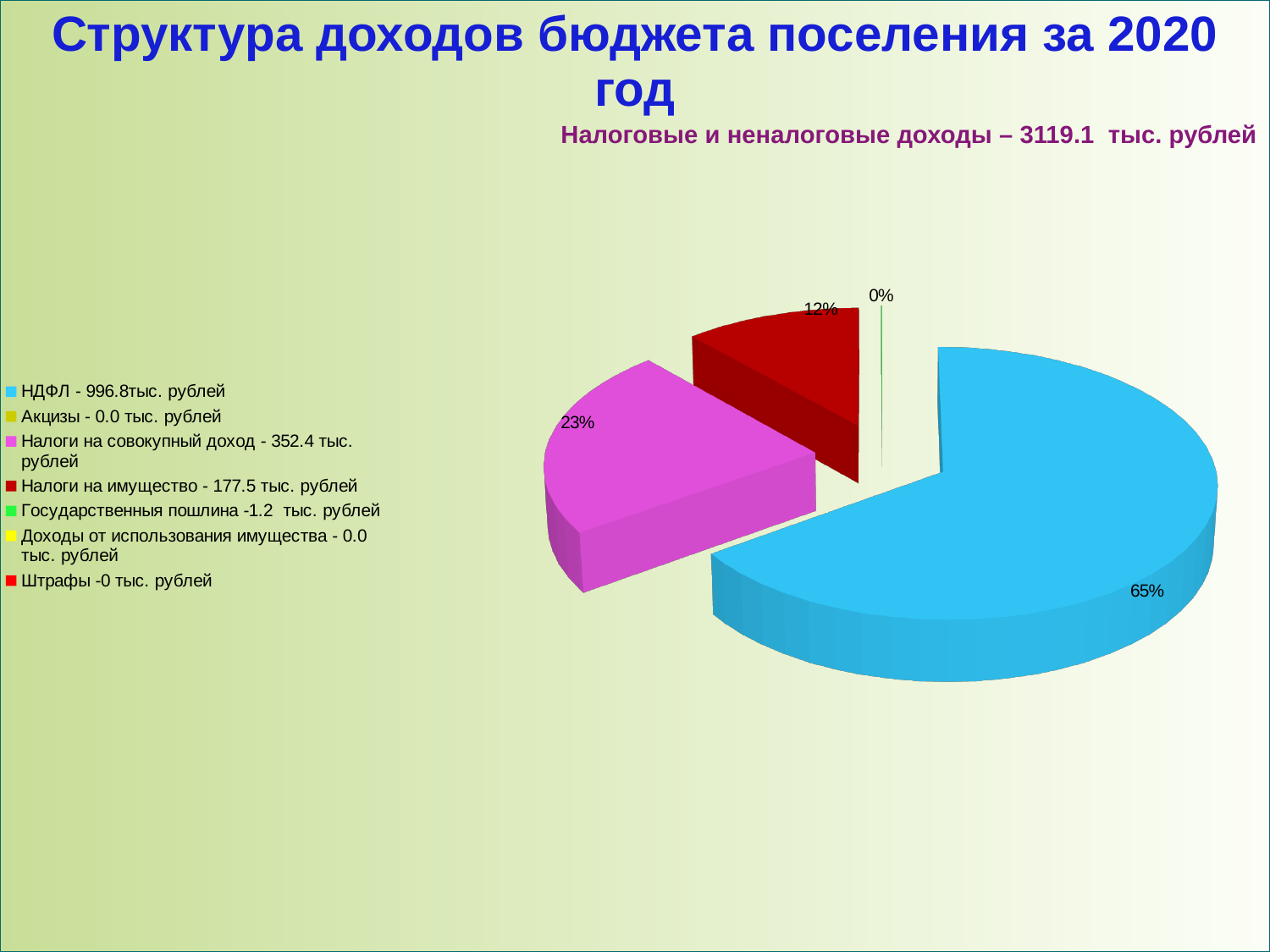

Структура доходов бюджета поселения за 2020 год
Налоговые и неналоговые доходы – 3119.1  тыс. рублей

[unsupported chart]